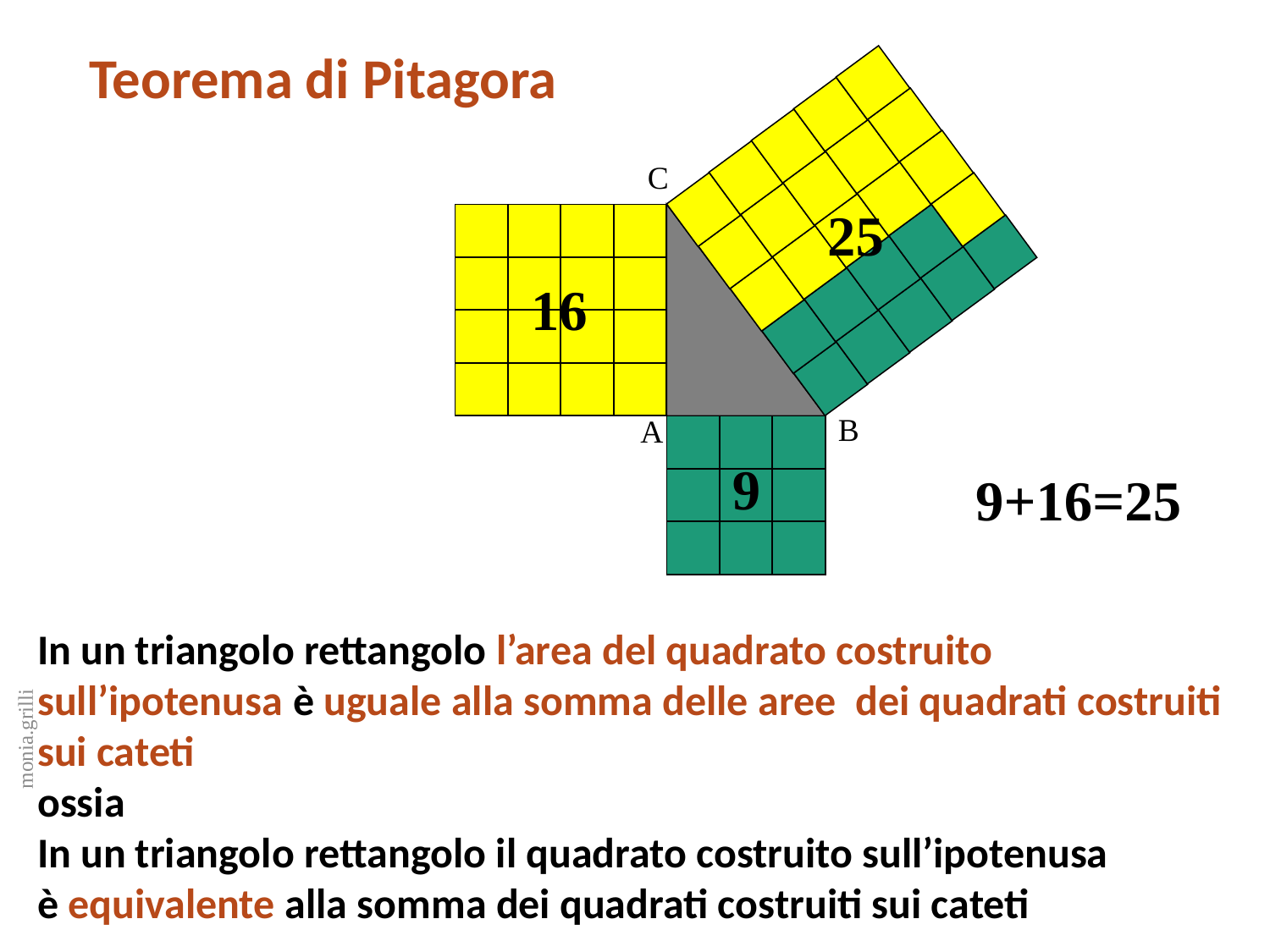

Teorema di Pitagora

C
25

16
B
A

9
9+16=25
In un triangolo rettangolo l’area del quadrato costruito sull’ipotenusa è uguale alla somma delle aree  dei quadrati costruiti sui cateti
ossia
In un triangolo rettangolo il quadrato costruito sull’ipotenusa
è equivalente alla somma dei quadrati costruiti sui cateti
monia.grilli